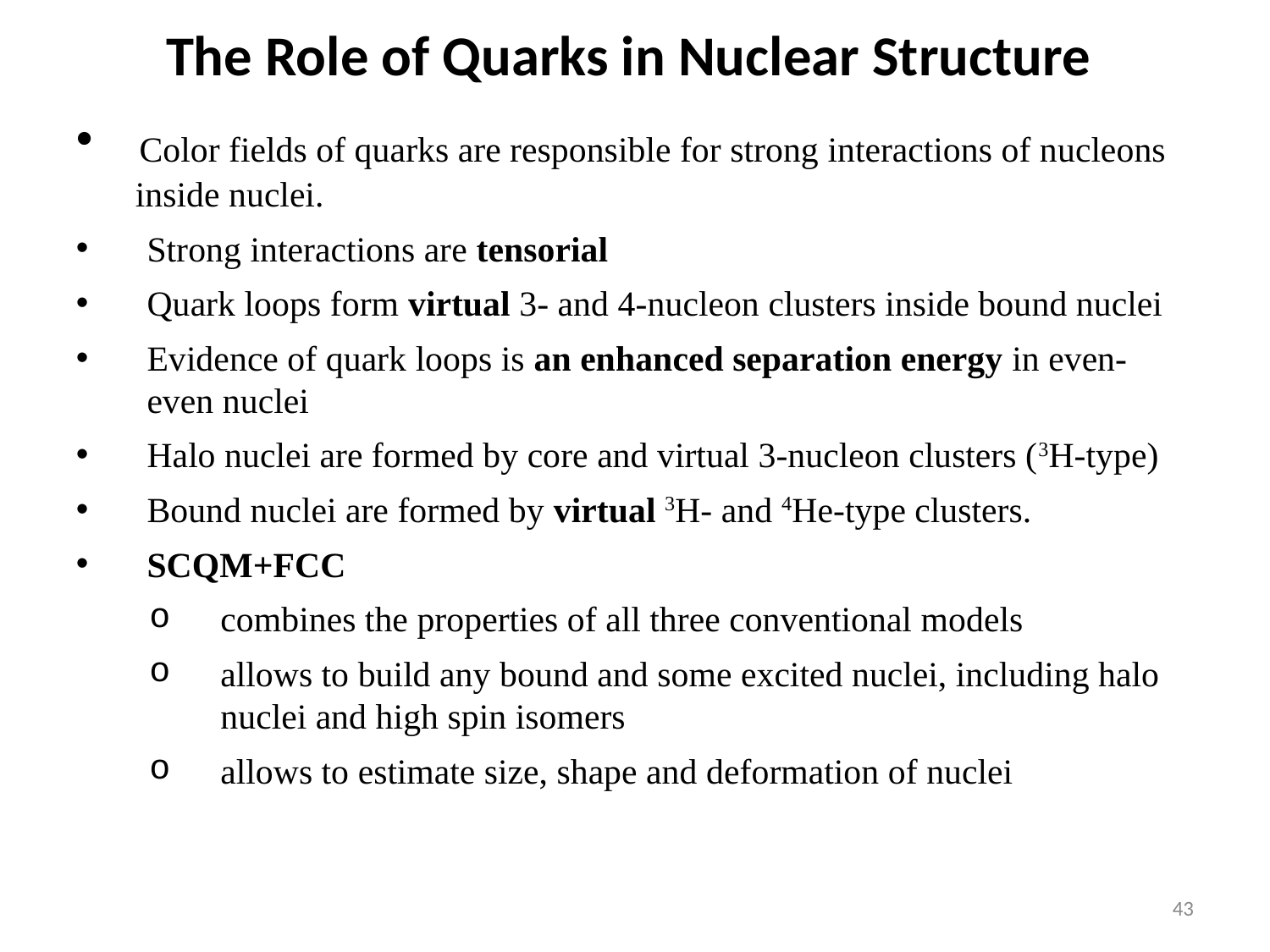

The Role of Quarks in Nuclear Structure
   Color fields of quarks are responsible for strong interactions of nucleons 	inside nuclei.
Strong interactions are tensorial
Quark loops form virtual 3- and 4-nucleon clusters inside bound nuclei
Evidence of quark loops is an enhanced separation energy in even-even nuclei
Halo nuclei are formed by core and virtual 3-nucleon clusters (3H-type)
Bound nuclei are formed by virtual 3H- and 4He-type clusters.
SCQM+FCC
combines the properties of all three conventional models
allows to build any bound and some excited nuclei, including halo nuclei and high spin isomers
allows to estimate size, shape and deformation of nuclei

43